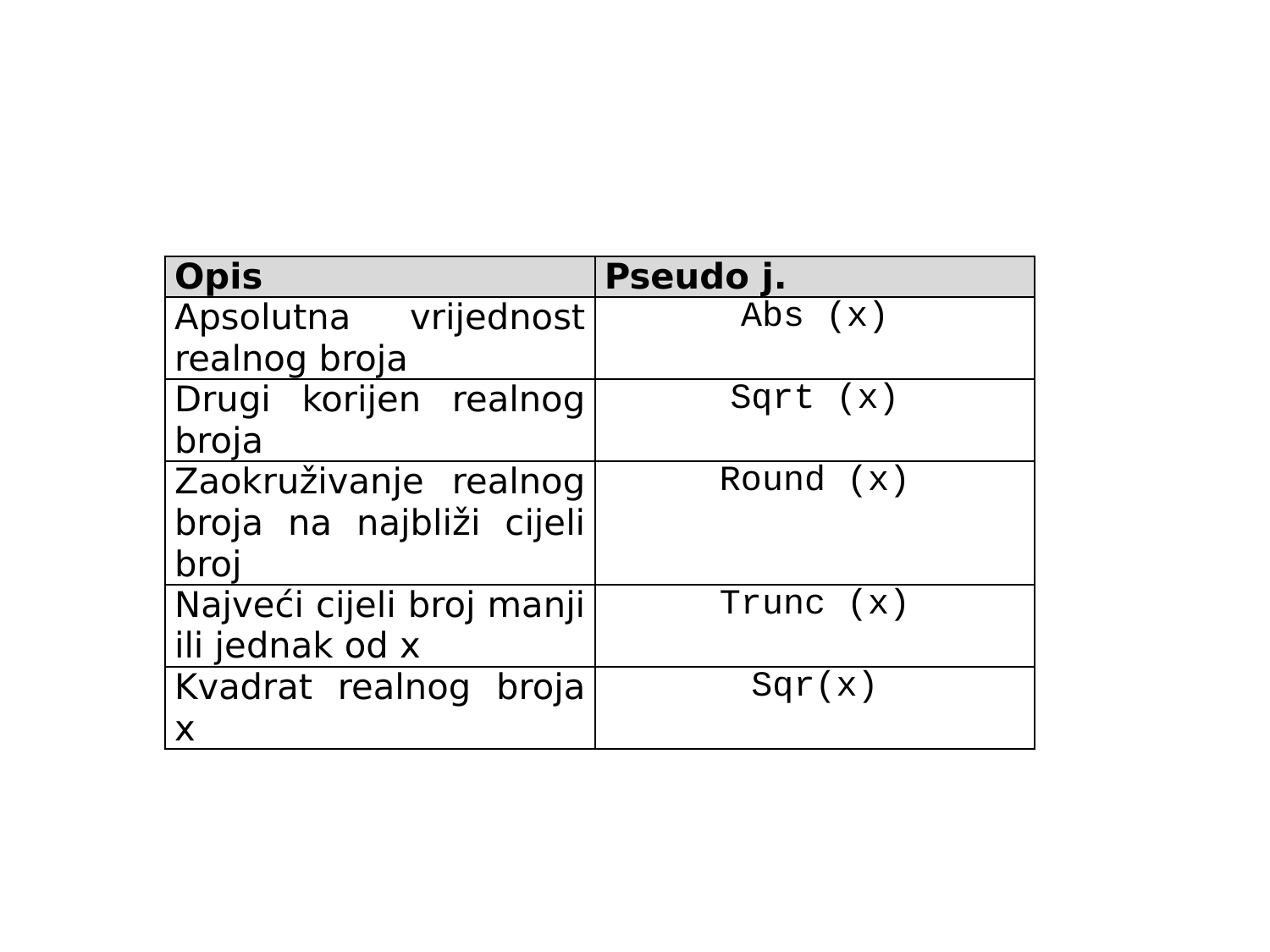

#
| Opis | Pseudo j. |
| --- | --- |
| Apsolutna vrijednost realnog broja | Abs (x) |
| Drugi korijen realnog broja | Sqrt (x) |
| Zaokruživanje realnog broja na najbliži cijeli broj | Round (x) |
| Najveći cijeli broj manji ili jednak od x | Trunc (x) |
| Kvadrat realnog broja x | Sqr(x) |